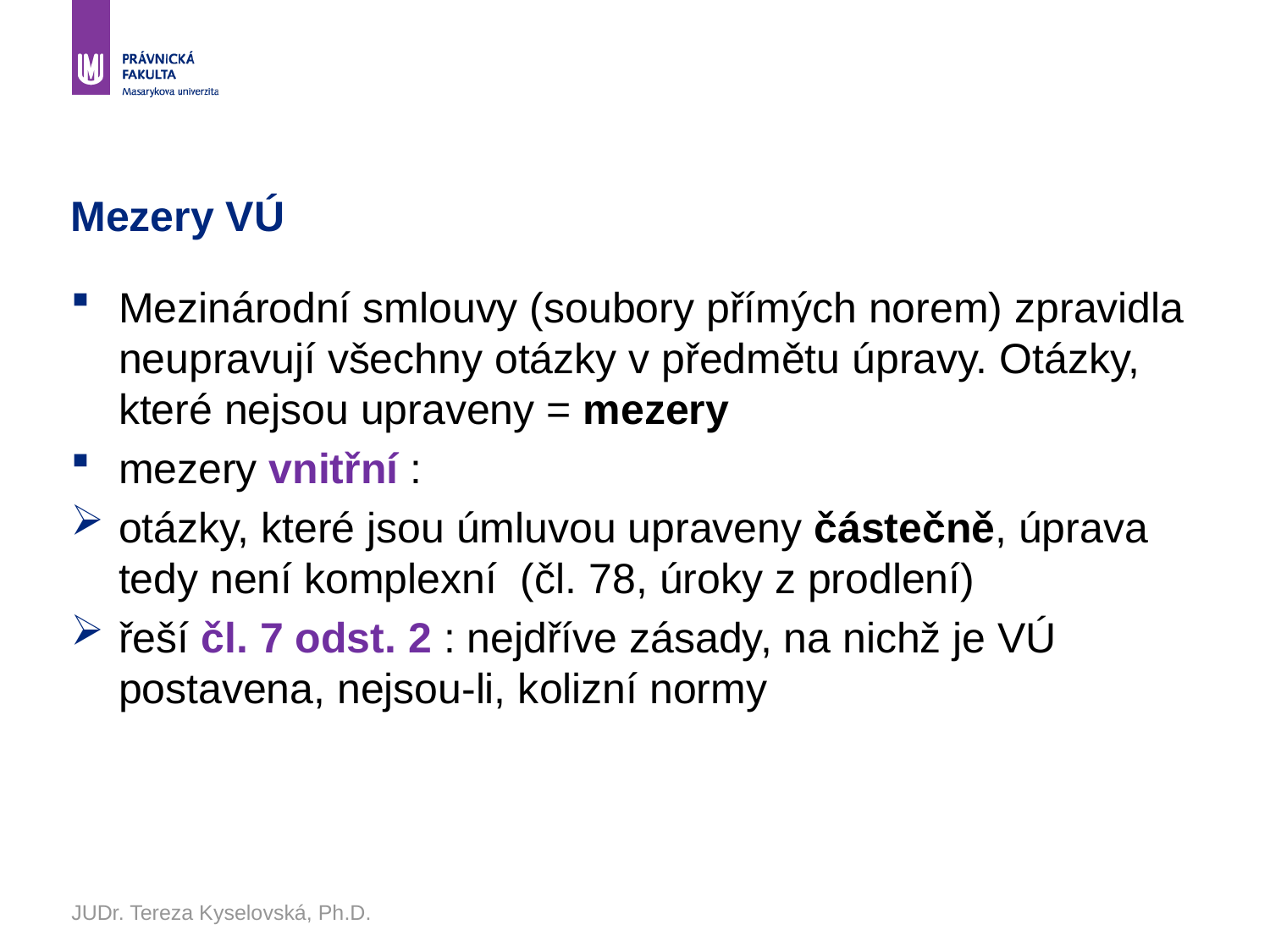

# Mezery VÚ
Mezinárodní smlouvy (soubory přímých norem) zpravidla neupravují všechny otázky v předmětu úpravy. Otázky, které nejsou upraveny = mezery
mezery vnitřní :
otázky, které jsou úmluvou upraveny částečně, úprava tedy není komplexní  (čl. 78, úroky z prodlení)
řeší čl. 7 odst. 2 : nejdříve zásady, na nichž je VÚ postavena, nejsou-li, kolizní normy

JUDr. Tereza Kyselovská, Ph.D.